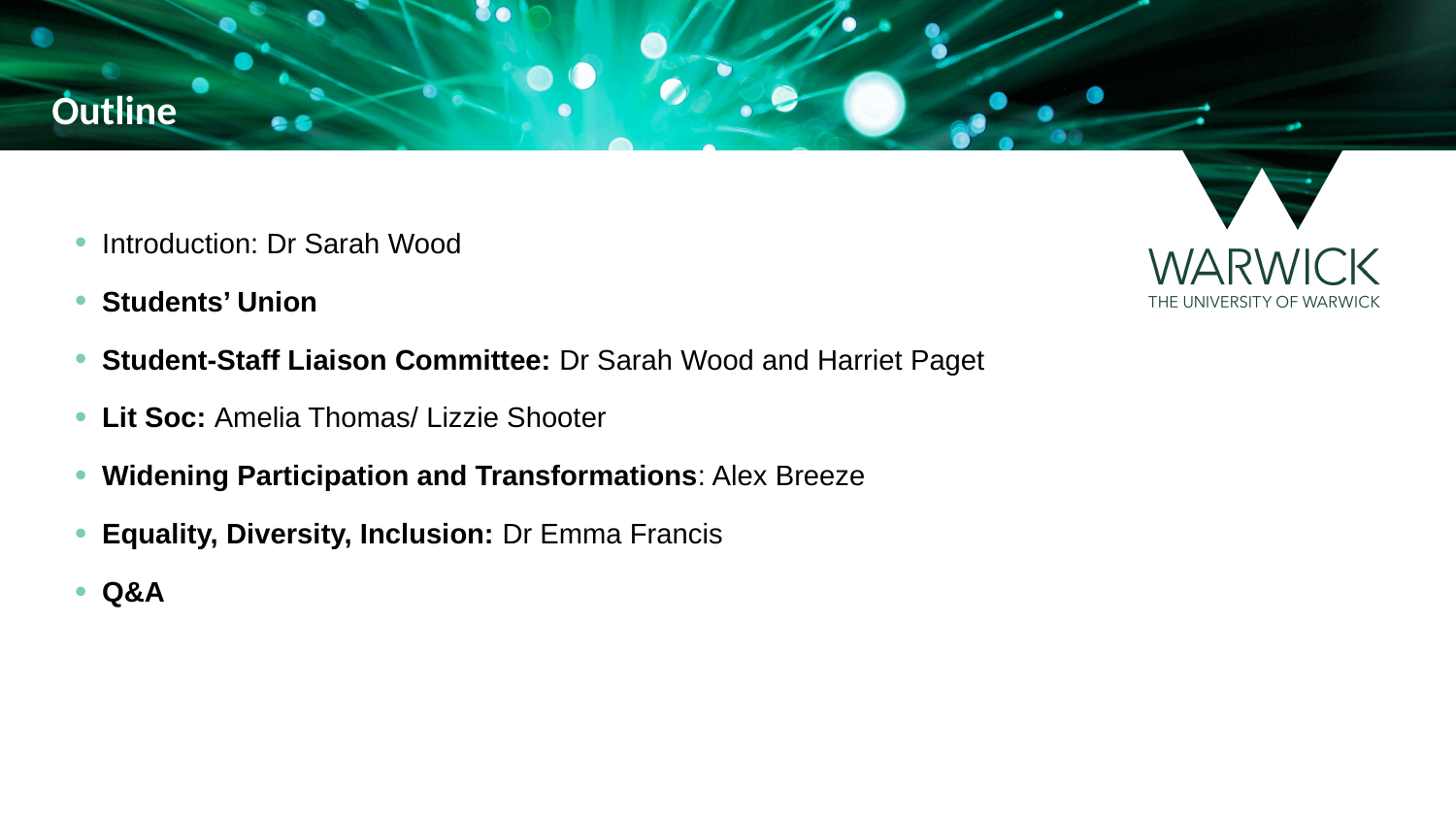

Outline

Introduction: Dr Sarah Wood
Students’ Union
Student-Staff Liaison Committee: Dr Sarah Wood and Harriet Paget
Lit Soc: Amelia Thomas/ Lizzie Shooter
Widening Participation and Transformations: Alex Breeze
Equality, Diversity, Inclusion: Dr Emma Francis
Q&A